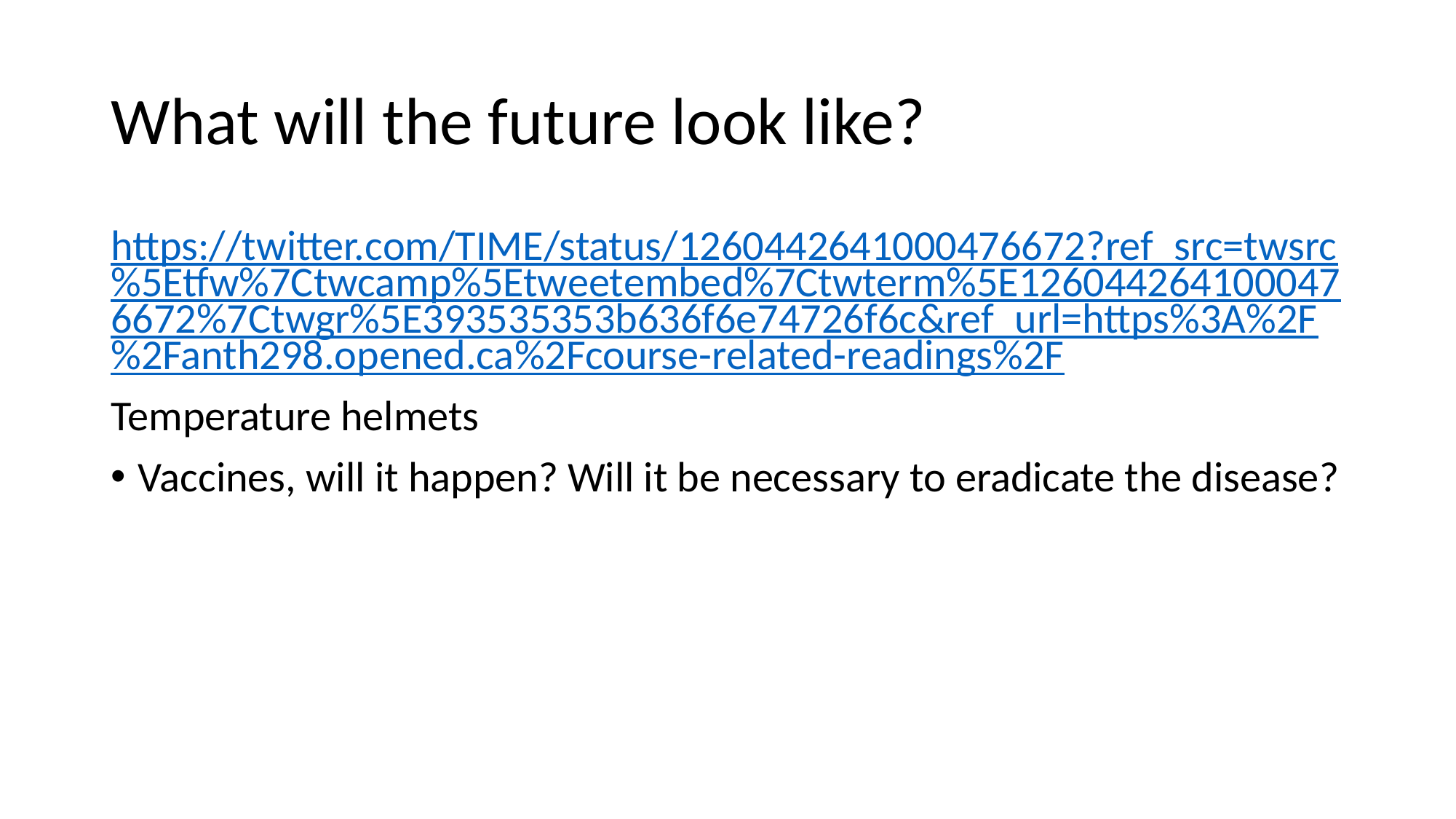

# What will the future look like?
https://twitter.com/TIME/status/1260442641000476672?ref_src=twsrc%5Etfw%7Ctwcamp%5Etweetembed%7Ctwterm%5E1260442641000476672%7Ctwgr%5E393535353b636f6e74726f6c&ref_url=https%3A%2F%2Fanth298.opened.ca%2Fcourse-related-readings%2F
Temperature helmets
Vaccines, will it happen? Will it be necessary to eradicate the disease?